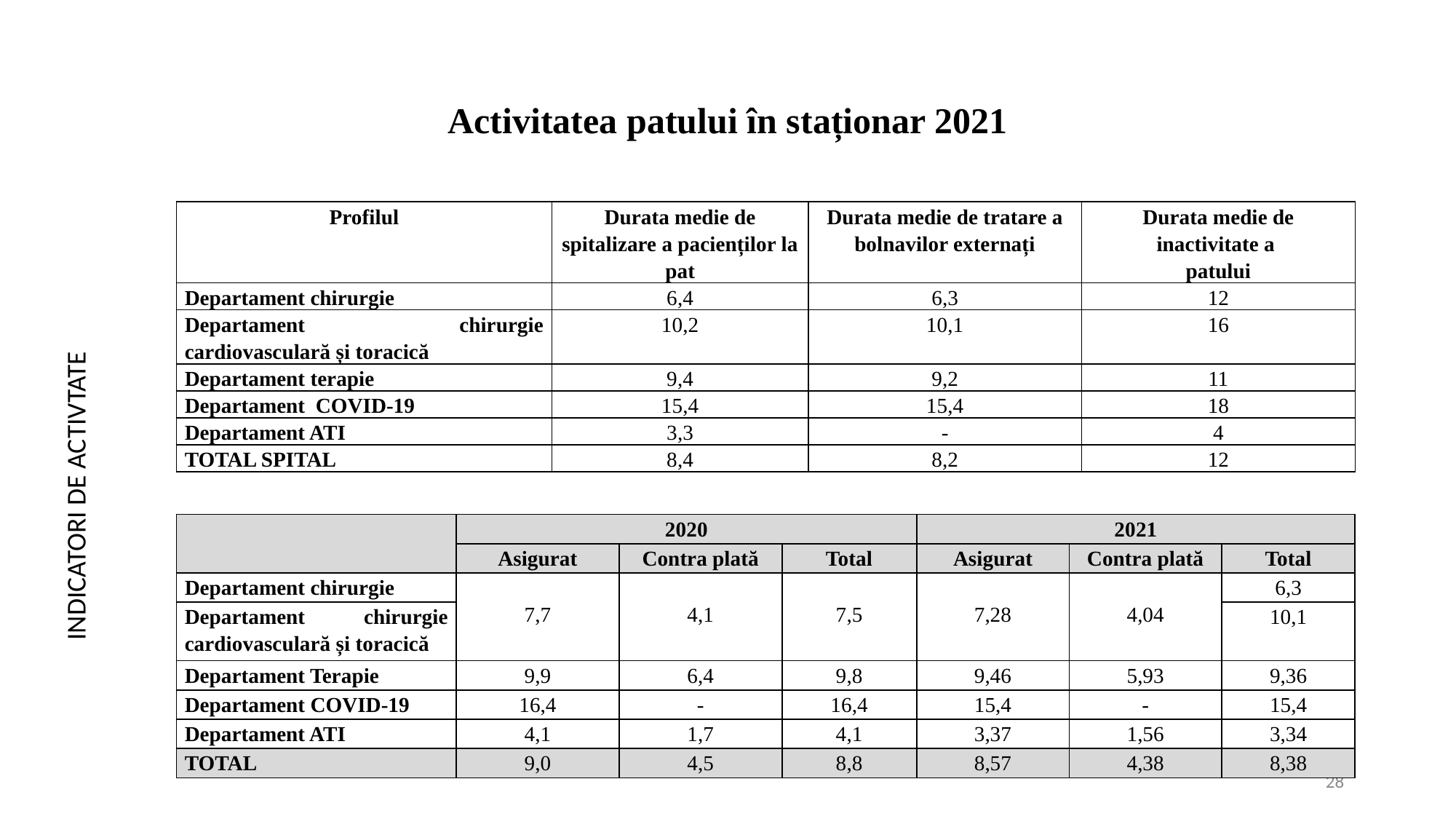

# Activitatea patului în staționar 2021
| Profilul | Durata medie de spitalizare a pacienților la pat | Durata medie de tratare a bolnavilor externați | Durata medie de inactivitate a patului |
| --- | --- | --- | --- |
| Departament chirurgie | 6,4 | 6,3 | 12 |
| Departament chirurgie cardiovasculară și toracică | 10,2 | 10,1 | 16 |
| Departament terapie | 9,4 | 9,2 | 11 |
| Departament COVID-19 | 15,4 | 15,4 | 18 |
| Departament ATI | 3,3 | - | 4 |
| TOTAL SPITAL | 8,4 | 8,2 | 12 |
INDICATORI DE ACTIVTATE
|  | 2020 |  |  | 2021 |  |  |
| --- | --- | --- | --- | --- | --- | --- |
|  | Asigurat | Contra plată | Total | Asigurat | Contra plată | Total |
| Departament chirurgie | 7,7 | 4,1 | 7,5 | 7,28 | 4,04 | 6,3 |
| Departament chirurgie cardiovasculară și toracică |  |  |  |  |  | 10,1 |
| Departament Terapie | 9,9 | 6,4 | 9,8 | 9,46 | 5,93 | 9,36 |
| Departament COVID-19 | 16,4 | - | 16,4 | 15,4 | - | 15,4 |
| Departament ATI | 4,1 | 1,7 | 4,1 | 3,37 | 1,56 | 3,34 |
| TOTAL | 9,0 | 4,5 | 8,8 | 8,57 | 4,38 | 8,38 |
28